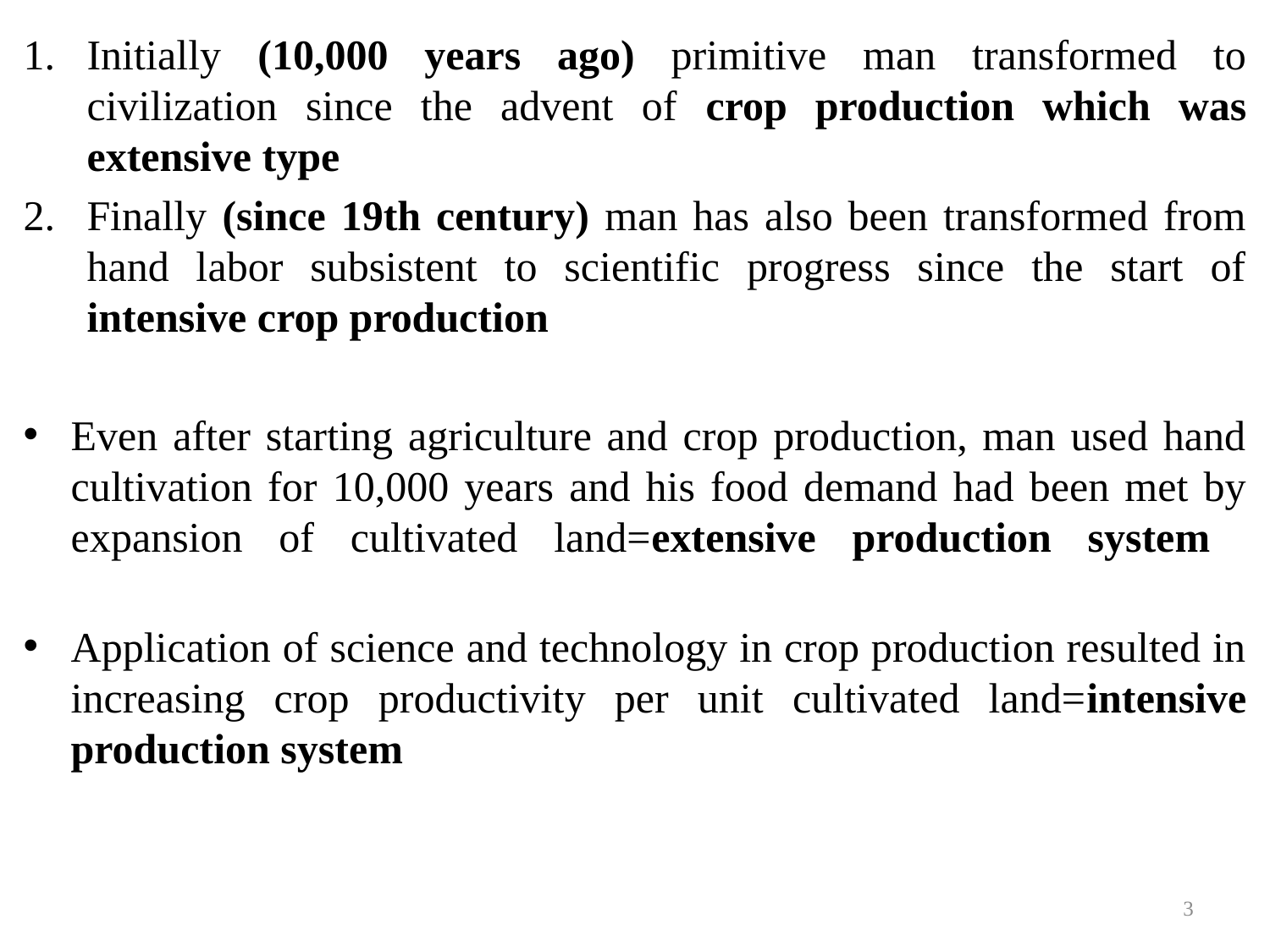

Initially (10,000 years ago) primitive man transformed to civilization since the advent of crop production which was extensive type
Finally (since 19th century) man has also been transformed from hand labor subsistent to scientific progress since the start of intensive crop production

Even after starting agriculture and crop production, man used hand cultivation for 10,000 years and his food demand had been met by expansion of cultivated land=extensive production system
Application of science and technology in crop production resulted in increasing crop productivity per unit cultivated land=intensive production system

3